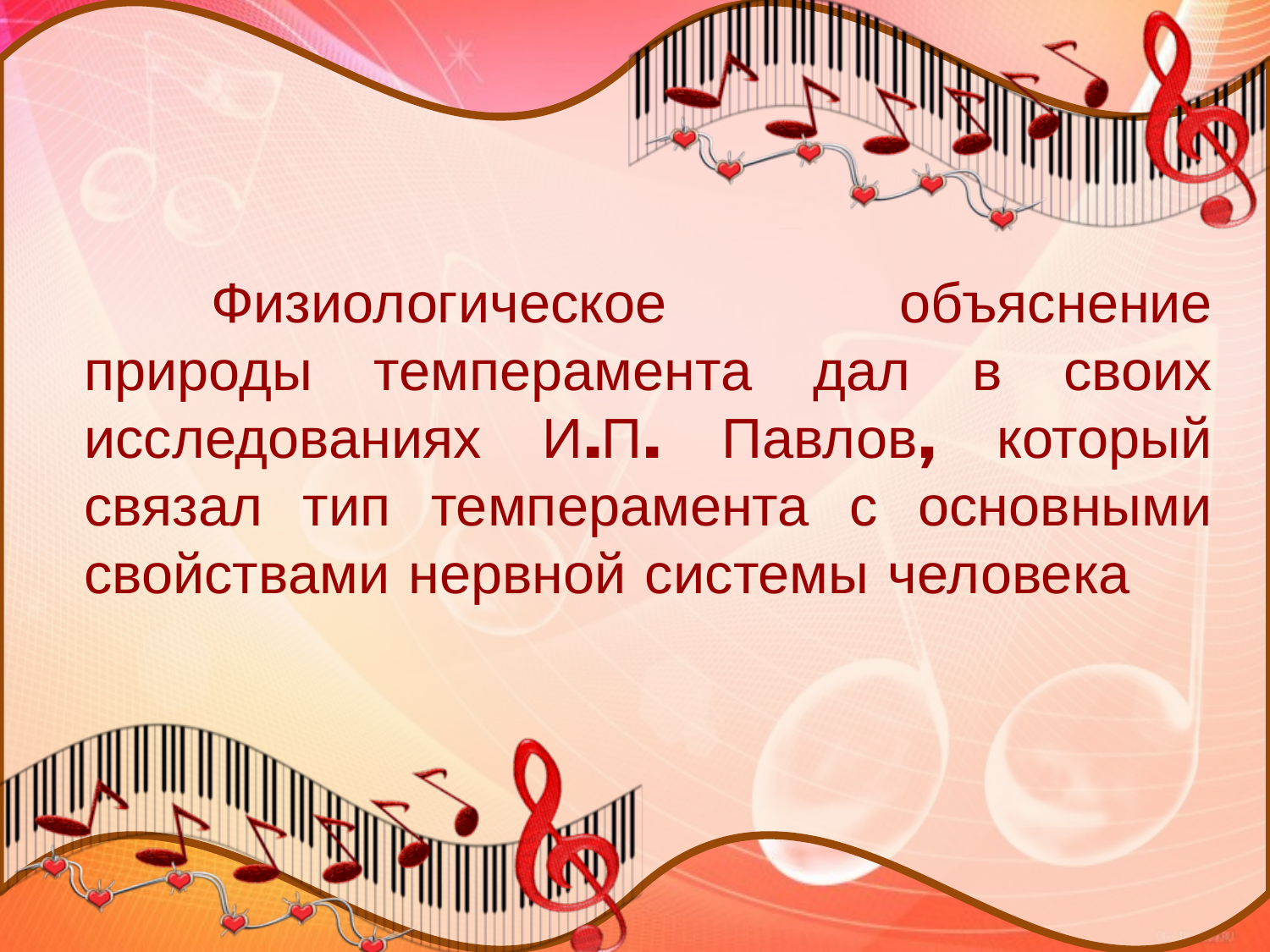

Физиологическое объяснение природы темперамента дал в своих исследованиях И.П. Павлов, который связал тип темперамента с основными свойствами нервной системы человека